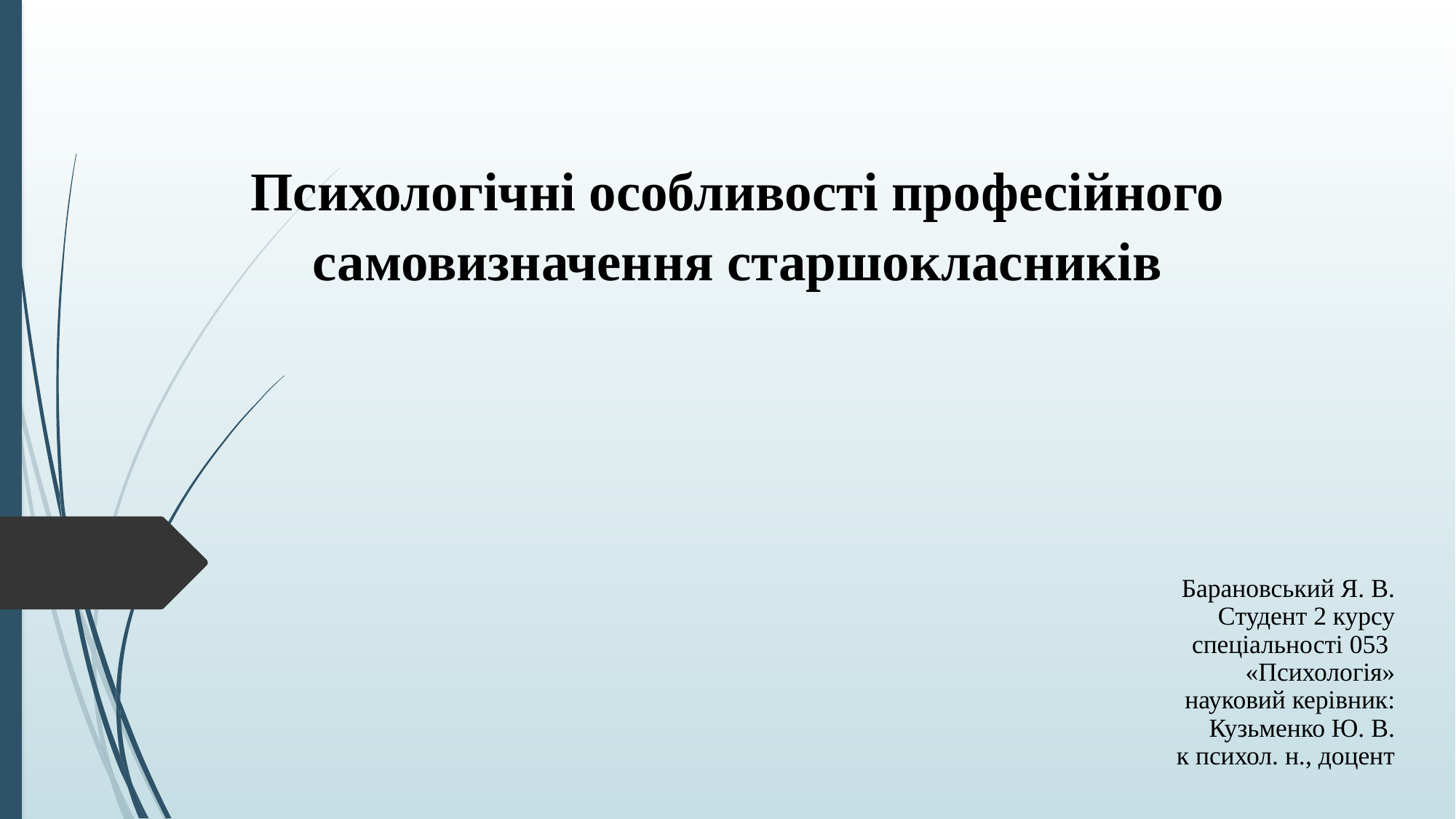

# Психологічні особливості професійного самовизначення старшокласників
Барановський Я. В.
Студент 2 курсу
 спеціальності 053
«Психологія»
науковий керівник:
Кузьменко Ю. В.
к психол. н., доцент